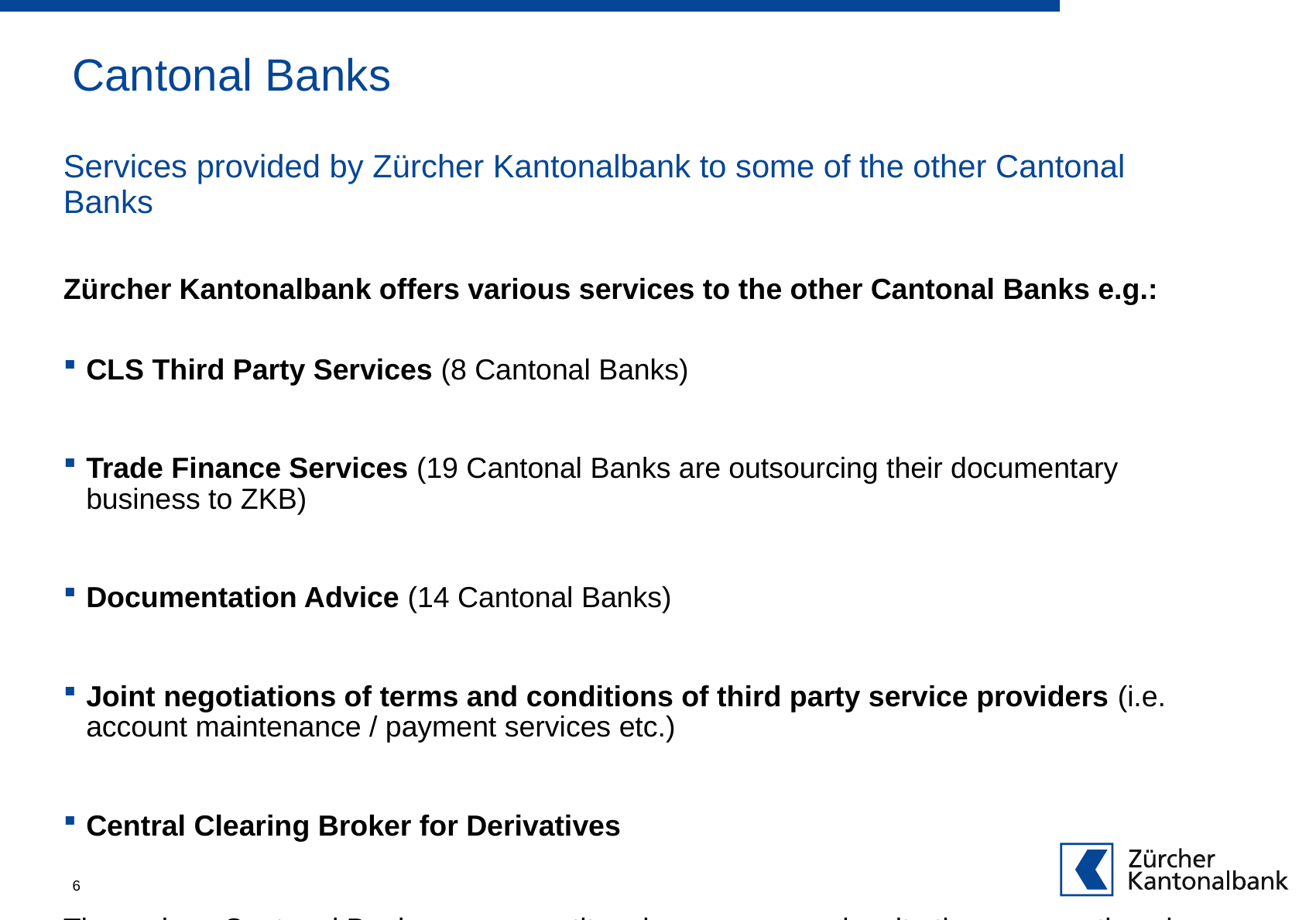

# Cantonal Banks

Services provided by Zürcher Kantonalbank to some of the other Cantonal Banks

Zürcher Kantonalbank offers various services to the other Cantonal Banks e.g.:

CLS Third Party Services (8 Cantonal Banks)

Trade Finance Services (19 Cantonal Banks are outsourcing their documentary business to ZKB)

Documentation Advice (14 Cantonal Banks)

Joint negotiations of terms and conditions of third party service providers (i.e. account maintenance / payment services etc.)

Central Clearing Broker for Derivatives

The various Cantonal Banks are competitors in many areas despite the co-operations in some products and services.
6